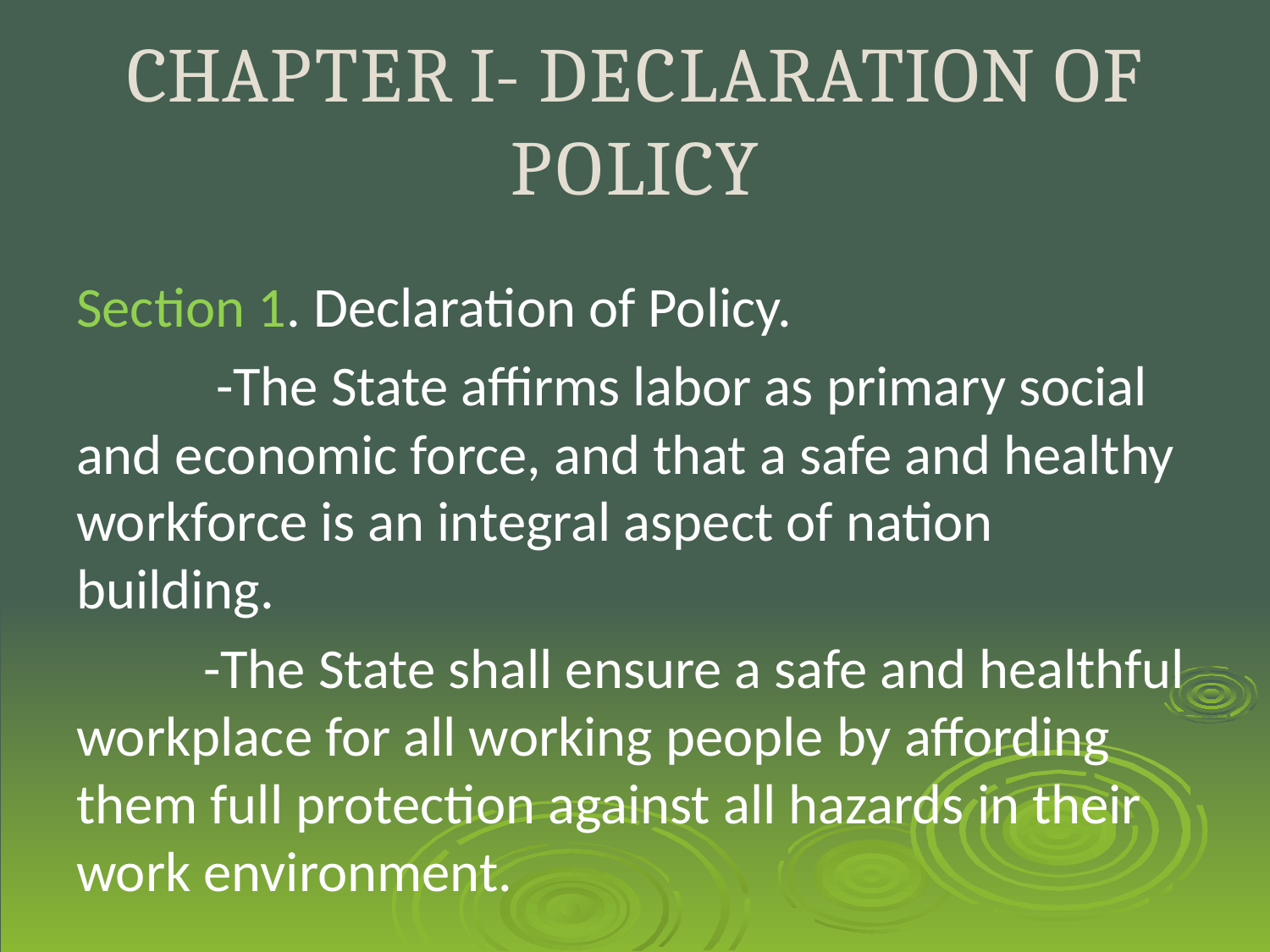

# CHAPTER I- DECLARATION OF POLICY
Section 1. Declaration of Policy.
	 -The State affirms labor as primary social and economic force, and that a safe and healthy workforce is an integral aspect of nation building.
	-The State shall ensure a safe and healthful workplace for all working people by affording them full protection against all hazards in their work environment.